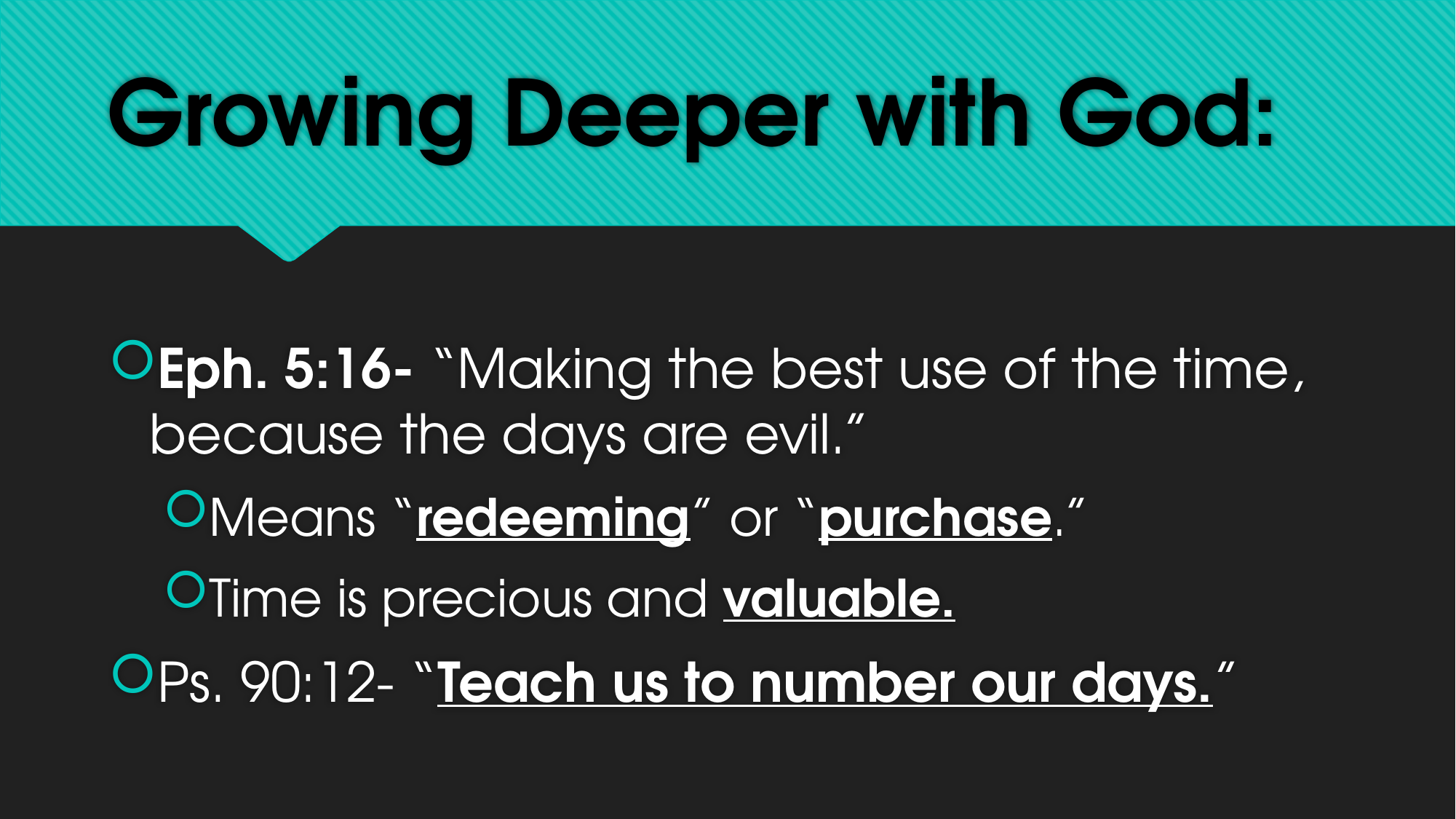

# Growing Deeper with God:
Eph. 5:16- “Making the best use of the time, because the days are evil.”
Means “redeeming” or “purchase.”
Time is precious and valuable.
Ps. 90:12- “Teach us to number our days.”